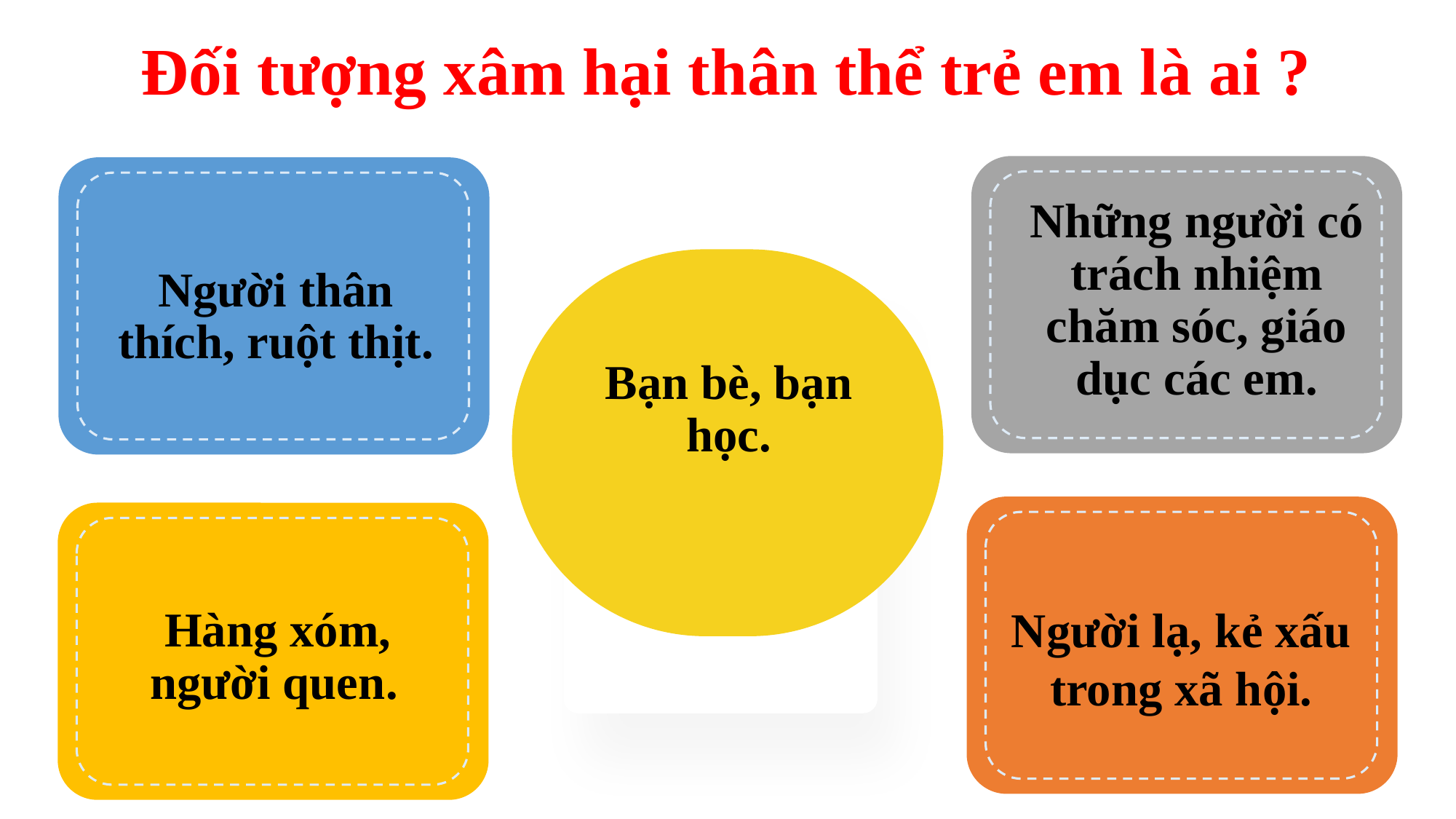

Đối tượng xâm hại thân thể trẻ em là ai ?

Những người có trách nhiệm chăm sóc, giáo dục các em.

Người thân thích, ruột thịt.

Bạn bè, bạn học.

Người lạ, kẻ xấu trong xã hội.

 Hàng xóm, người quen.